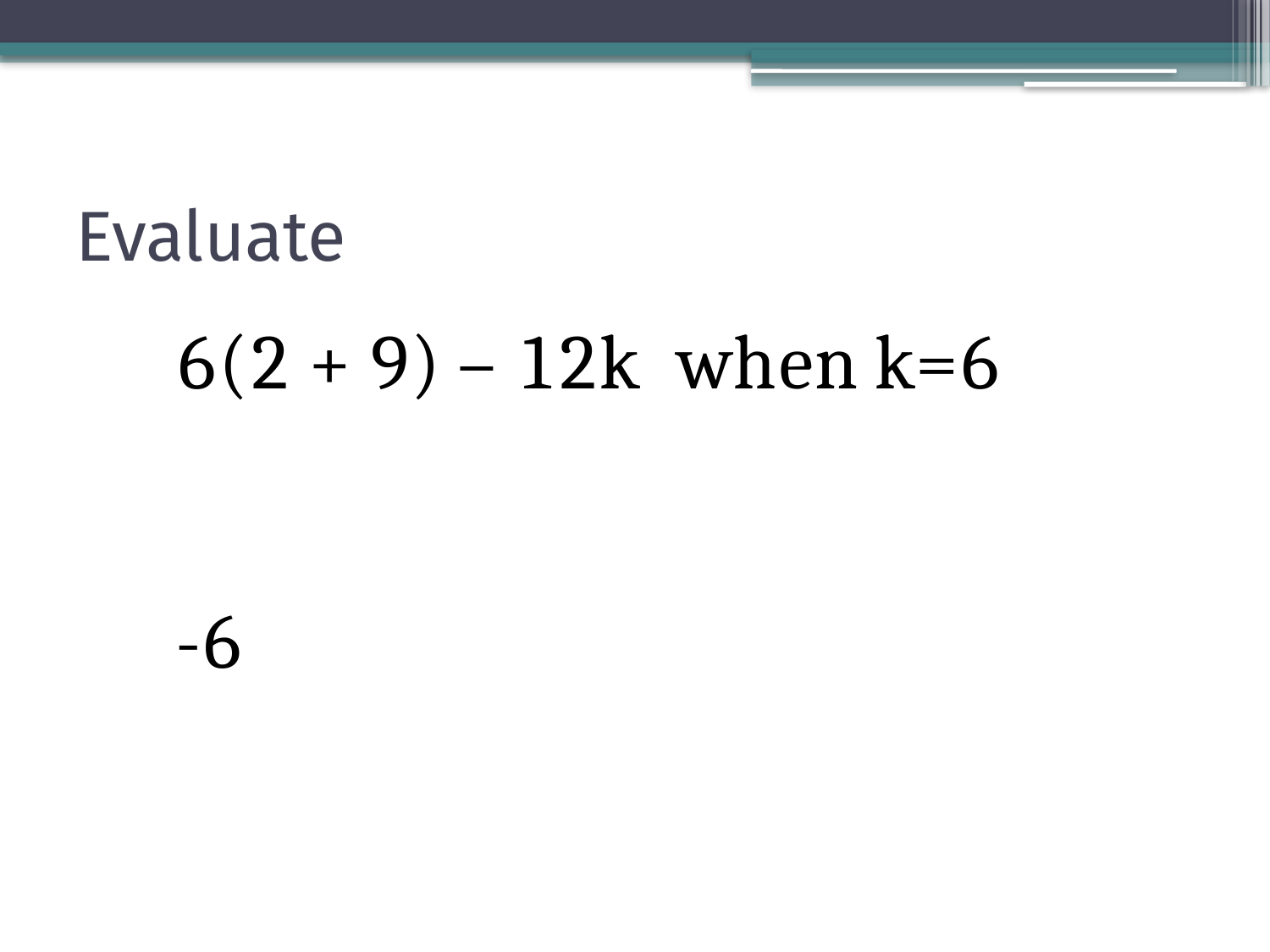

# Evaluate
6(2 + 9) – 12k  when k=6

-6